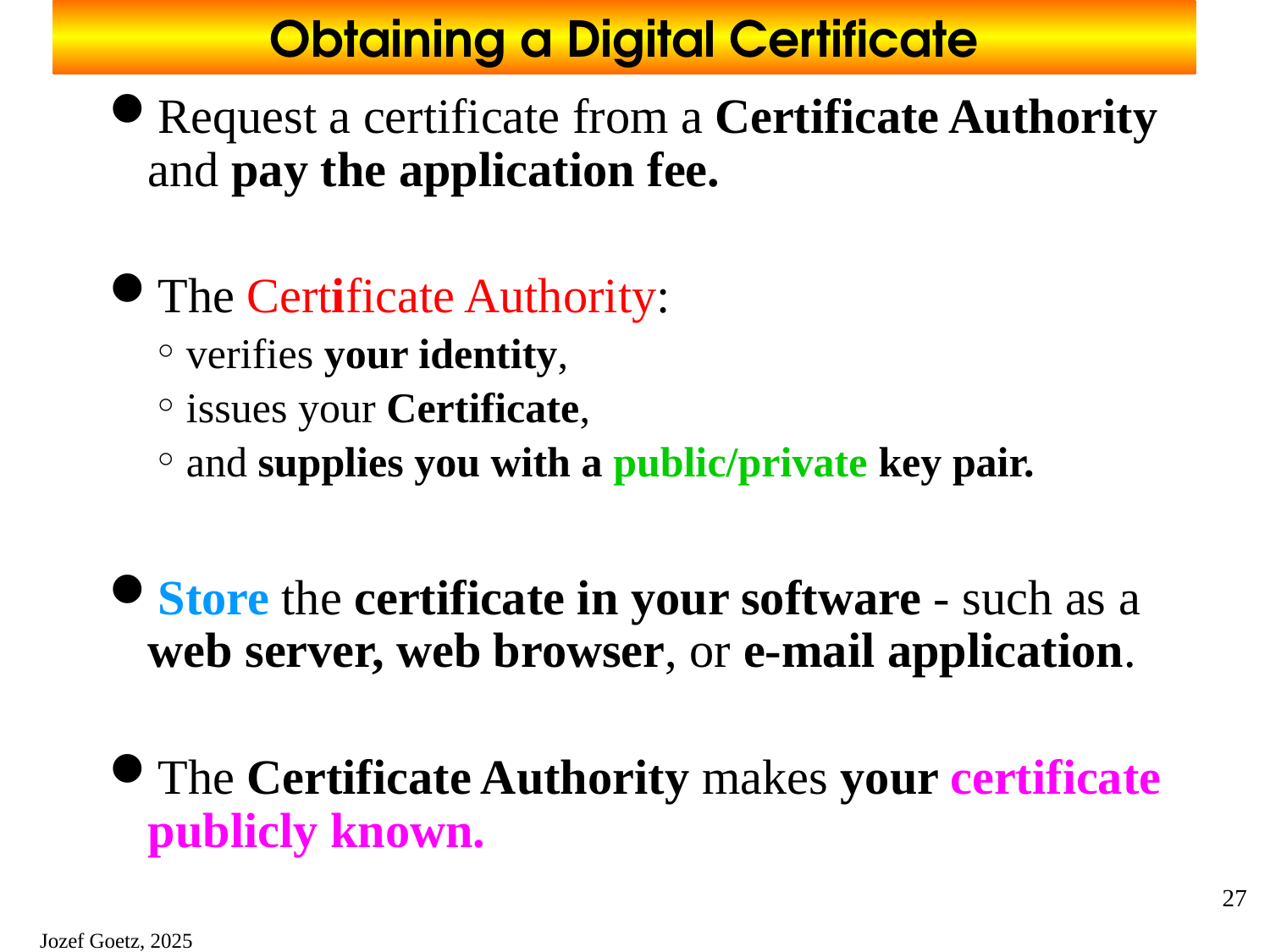

# Obtaining a Digital Certificate
Request a certificate from a Certificate Authority and pay the application fee.

The Certificate Authority:
verifies your identity,
issues your Certificate,
and supplies you with a public/private key pair.

Store the certificate in your software - such as a web server, web browser, or e-mail application.

The Certificate Authority makes your certificate publicly known.
27